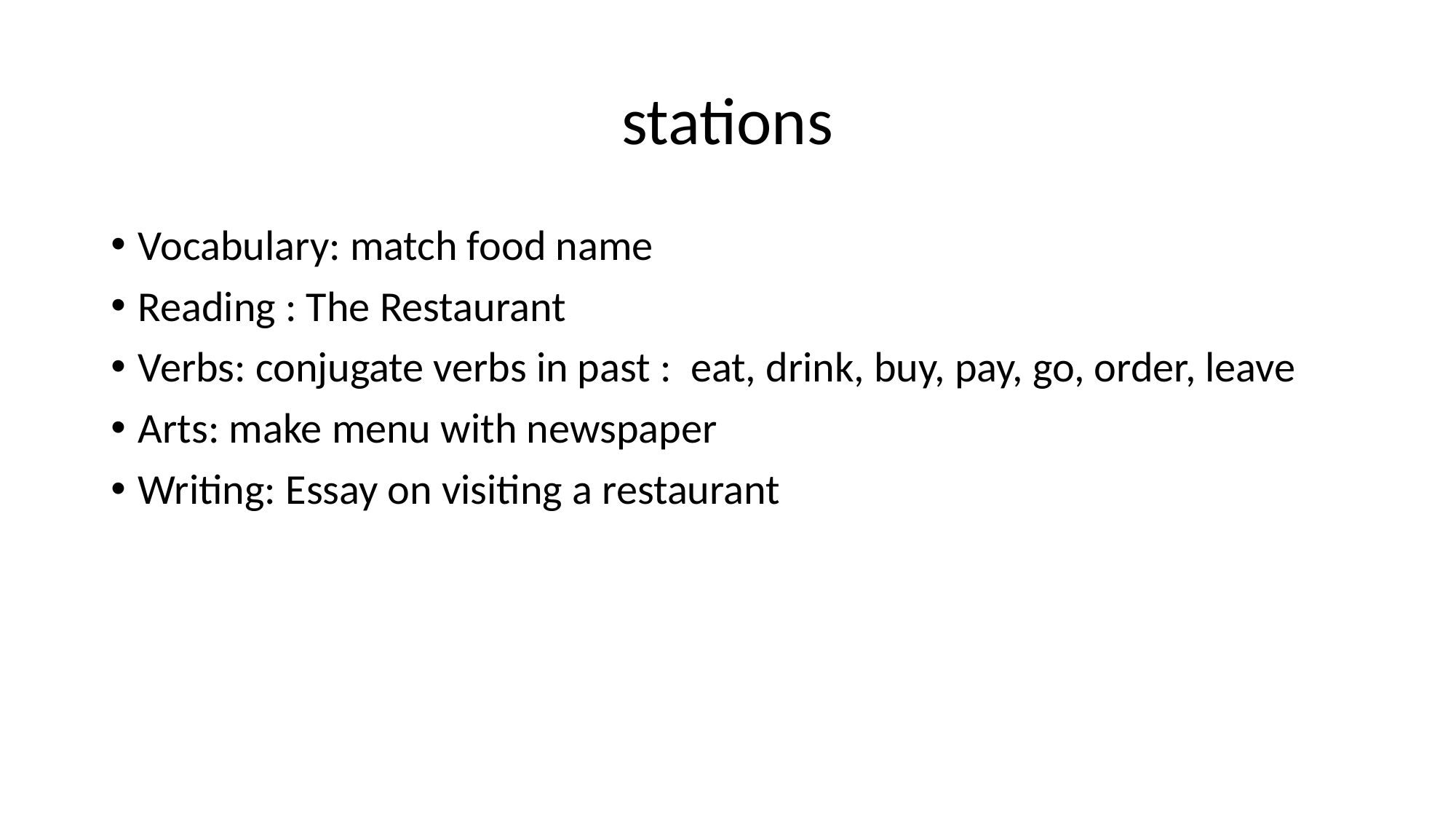

# stations
Vocabulary: match food name
Reading : The Restaurant
Verbs: conjugate verbs in past :  eat, drink, buy, pay, go, order, leave
Arts: make menu with newspaper
Writing: Essay on visiting a restaurant